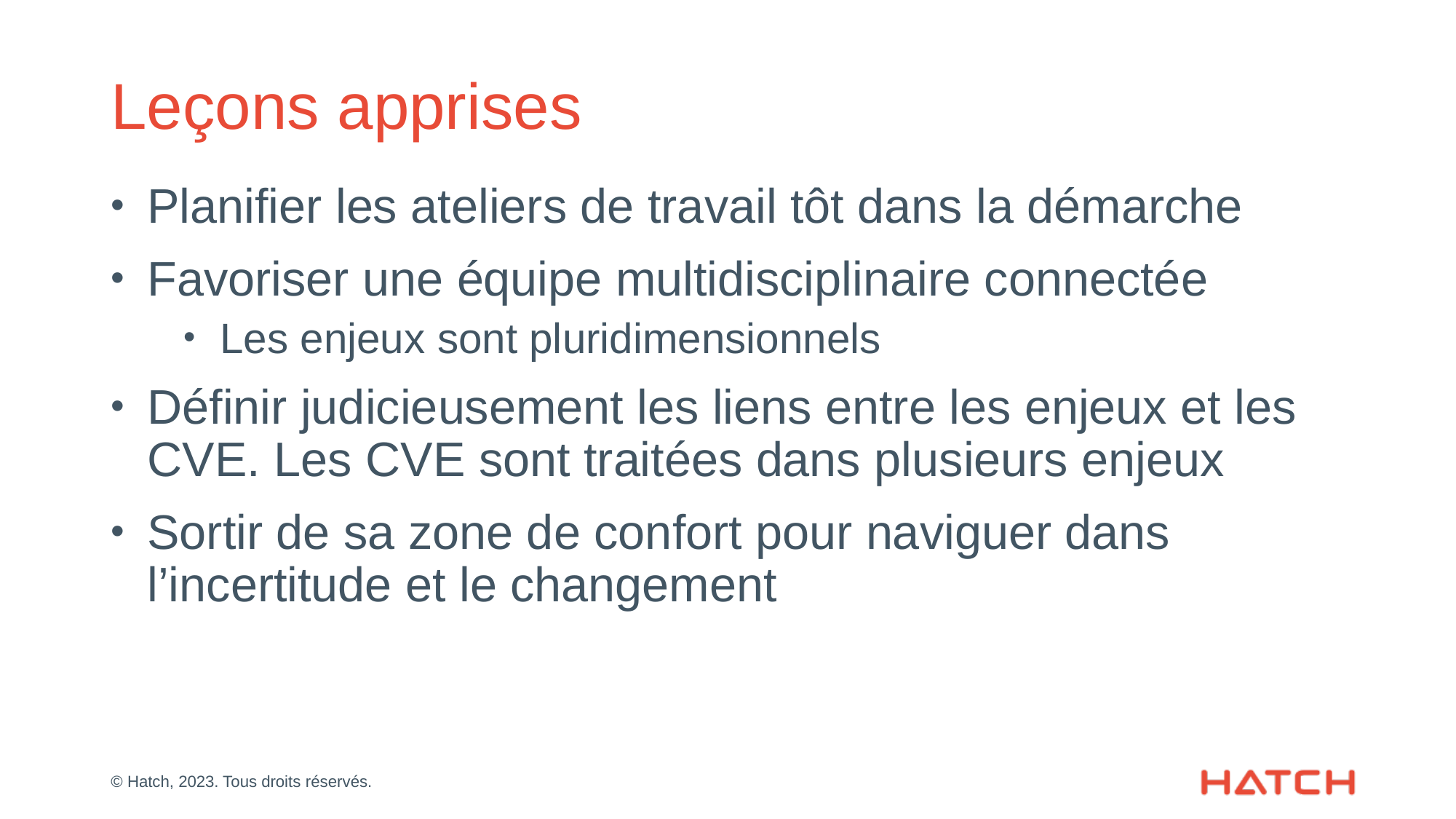

# Leçons apprises
Planifier les ateliers de travail tôt dans la démarche
Favoriser une équipe multidisciplinaire connectée
Les enjeux sont pluridimensionnels
Définir judicieusement les liens entre les enjeux et les CVE. Les CVE sont traitées dans plusieurs enjeux
Sortir de sa zone de confort pour naviguer dans l’incertitude et le changement
© Hatch, 2023. Tous droits réservés.